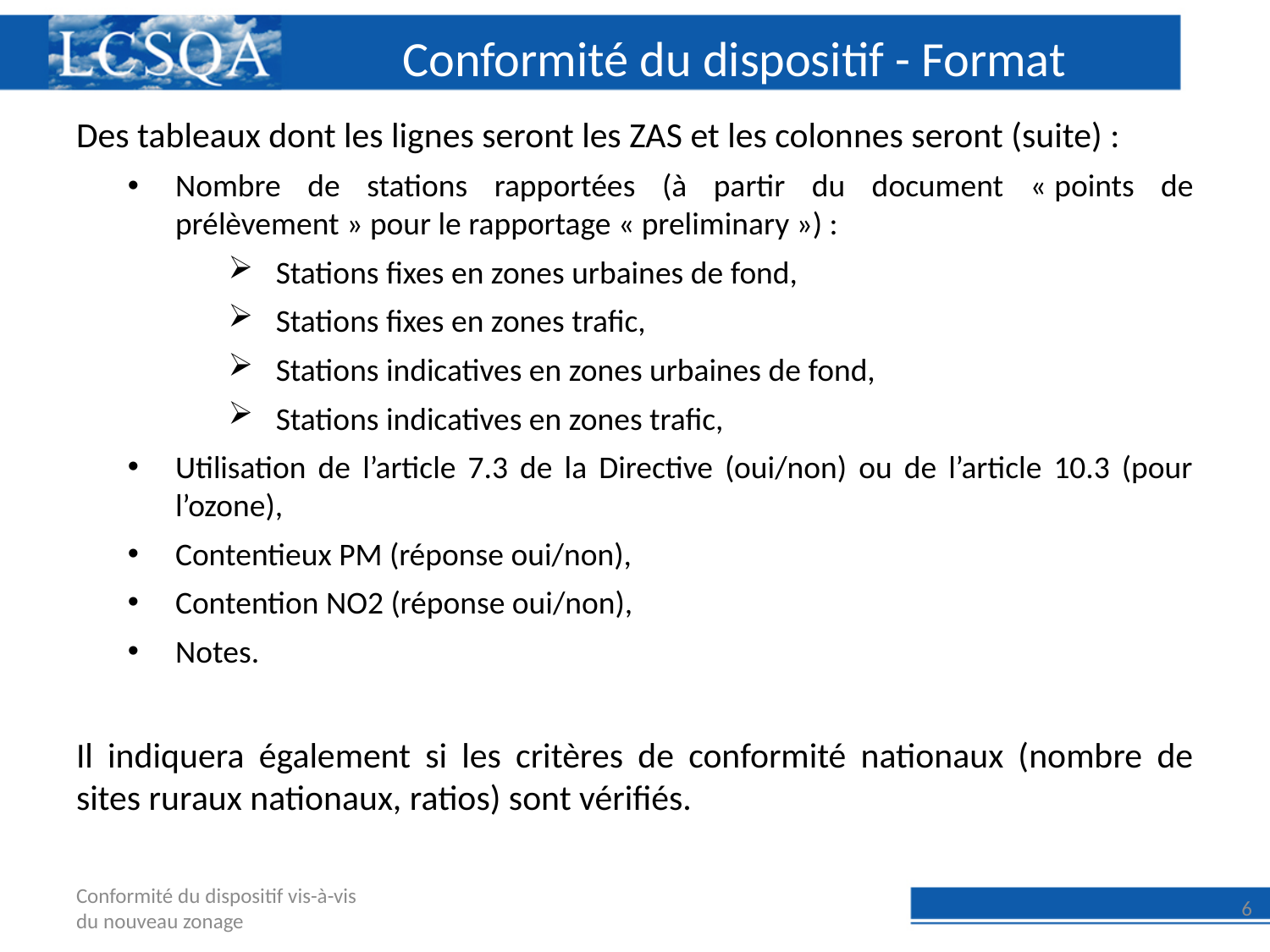

# Conformité du dispositif - Format
Des tableaux dont les lignes seront les ZAS et les colonnes seront (suite) :
Nombre de stations rapportées (à partir du document « points de prélèvement » pour le rapportage « preliminary ») :
Stations fixes en zones urbaines de fond,
Stations fixes en zones trafic,
Stations indicatives en zones urbaines de fond,
Stations indicatives en zones trafic,
Utilisation de l’article 7.3 de la Directive (oui/non) ou de l’article 10.3 (pour l’ozone),
Contentieux PM (réponse oui/non),
Contention NO2 (réponse oui/non),
Notes.

Il indiquera également si les critères de conformité nationaux (nombre de sites ruraux nationaux, ratios) sont vérifiés.

Conformité du dispositif vis-à-vis du nouveau zonage
6